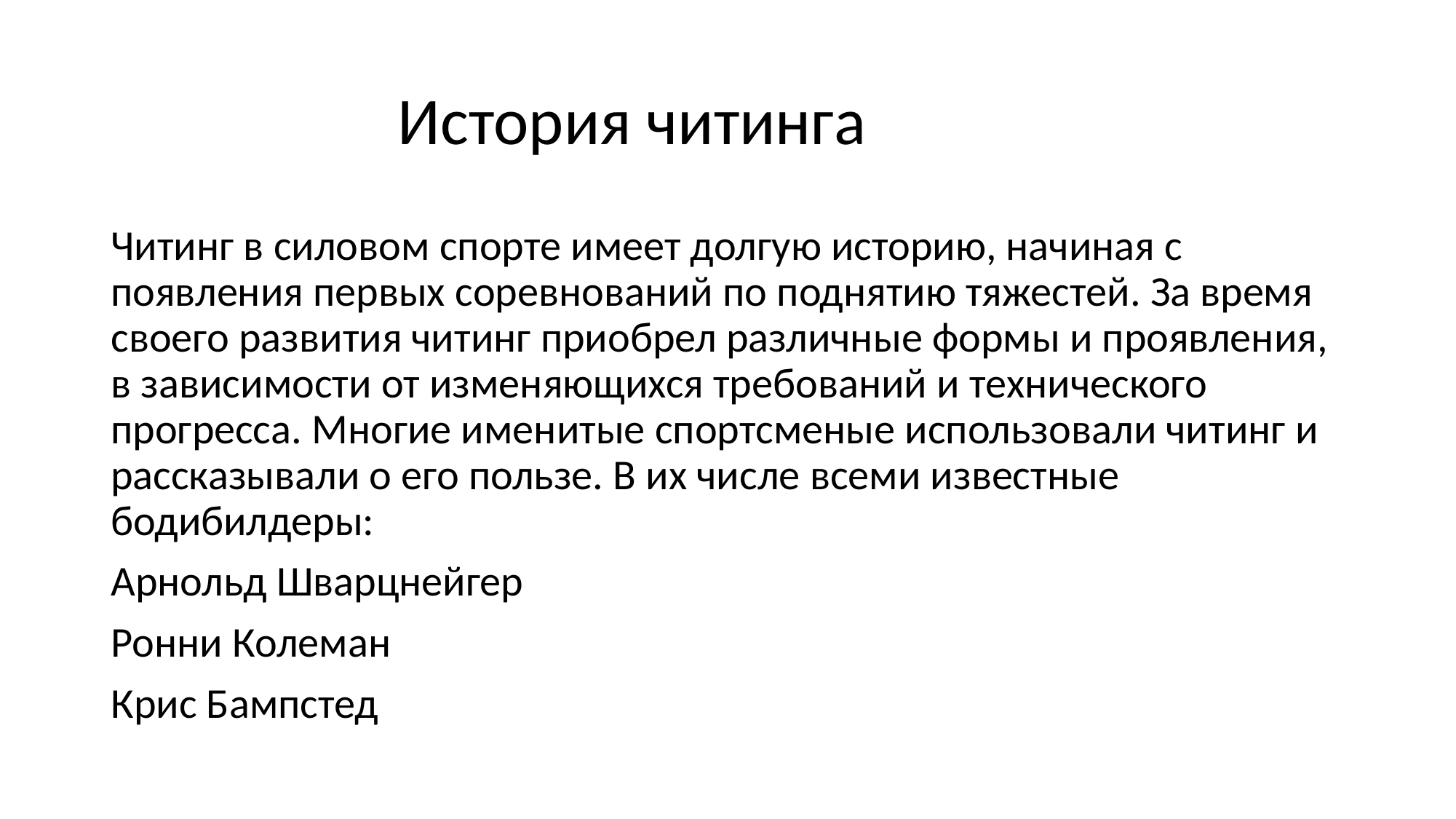

# История читинга
Читинг в силовом спорте имеет долгую историю, начиная с появления первых соревнований по поднятию тяжестей. За время своего развития читинг приобрел различные формы и проявления, в зависимости от изменяющихся требований и технического прогресса. Многие именитые спортсменые использовали читинг и рассказывали о его пользе. В их числе всеми известные бодибилдеры:
Арнольд Шварцнейгер
Ронни Колеман
Крис Бампстед